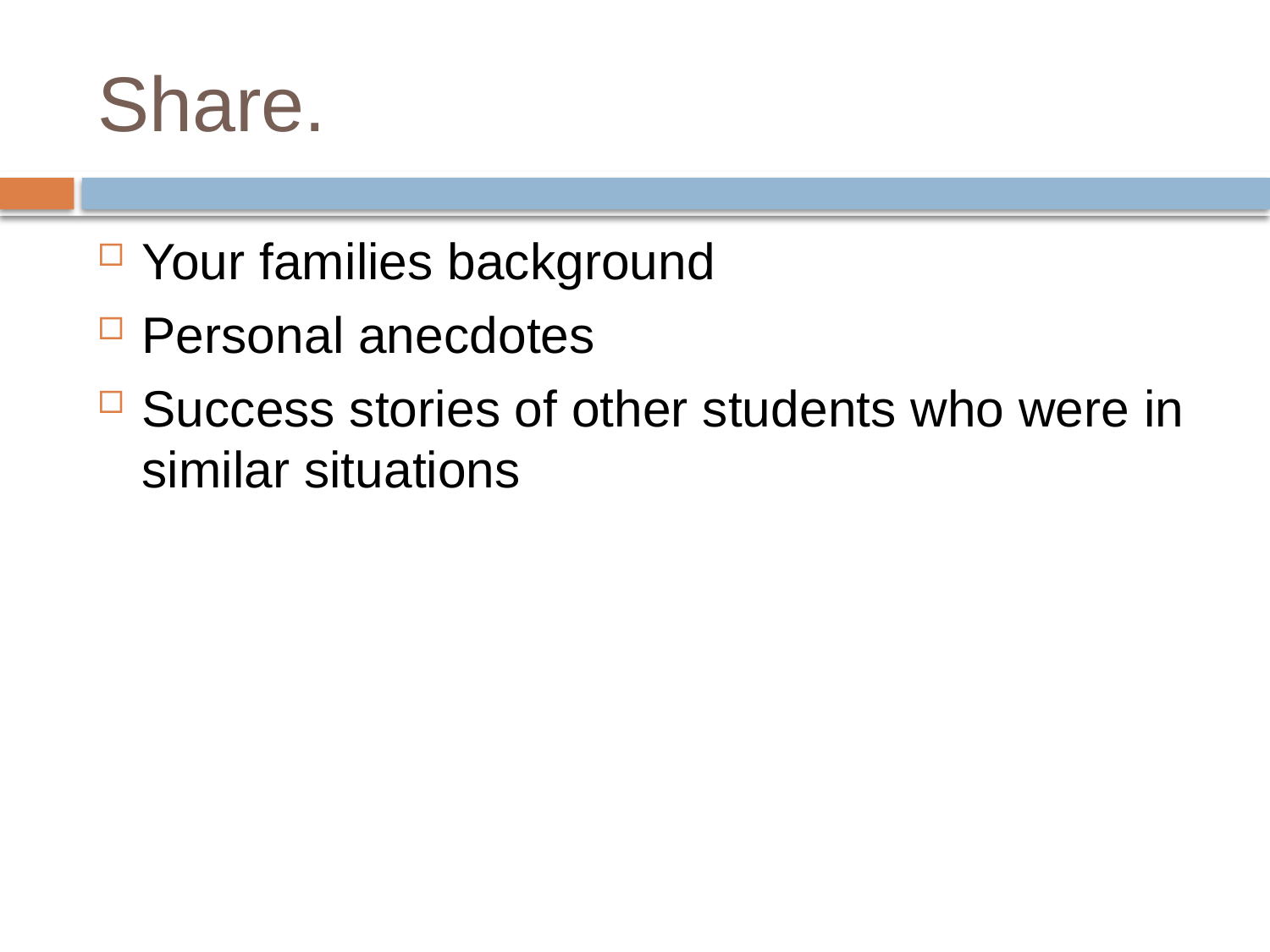

# Share.
Your families background
Personal anecdotes
Success stories of other students who were in similar situations